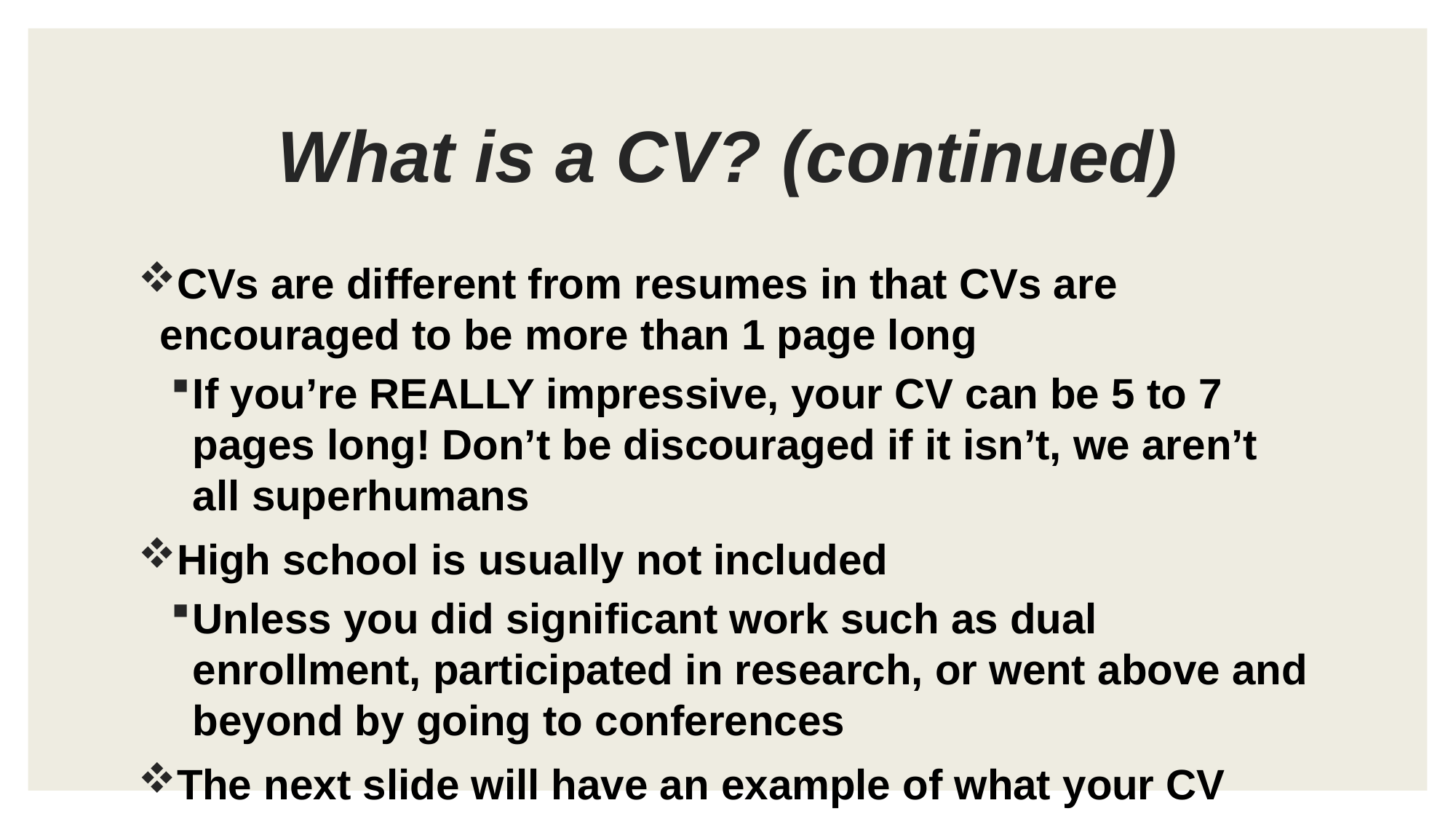

# What is a CV? (continued)
CVs are different from resumes in that CVs are encouraged to be more than 1 page long
If you’re REALLY impressive, your CV can be 5 to 7 pages long! Don’t be discouraged if it isn’t, we aren’t all superhumans
High school is usually not included
Unless you did significant work such as dual enrollment, participated in research, or went above and beyond by going to conferences
The next slide will have an example of what your CV should look like!